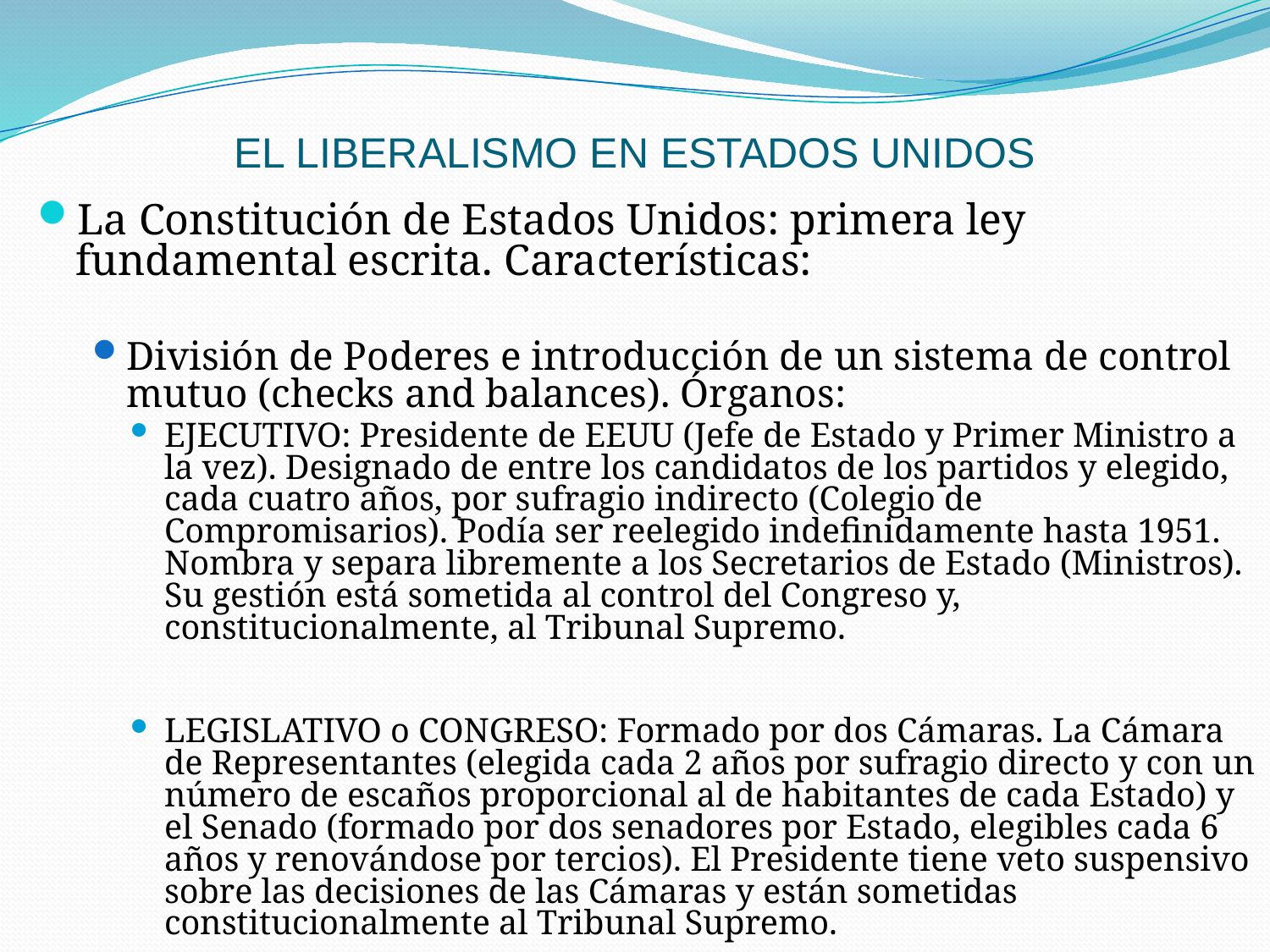

# EL LIBERALISMO EN ESTADOS UNIDOS
La Constitución de Estados Unidos: primera ley fundamental escrita. Características:

División de Poderes e introducción de un sistema de control mutuo (checks and balances). Órganos:
EJECUTIVO: Presidente de EEUU (Jefe de Estado y Primer Ministro a la vez). Designado de entre los candidatos de los partidos y elegido, cada cuatro años, por sufragio indirecto (Colegio de Compromisarios). Podía ser reelegido indefinidamente hasta 1951. Nombra y separa libremente a los Secretarios de Estado (Ministros). Su gestión está sometida al control del Congreso y, constitucionalmente, al Tribunal Supremo.

LEGISLATIVO o CONGRESO: Formado por dos Cámaras. La Cámara de Representantes (elegida cada 2 años por sufragio directo y con un número de escaños proporcional al de habitantes de cada Estado) y el Senado (formado por dos senadores por Estado, elegibles cada 6 años y renovándose por tercios). El Presidente tiene veto suspensivo sobre las decisiones de las Cámaras y están sometidas constitucionalmente al Tribunal Supremo.